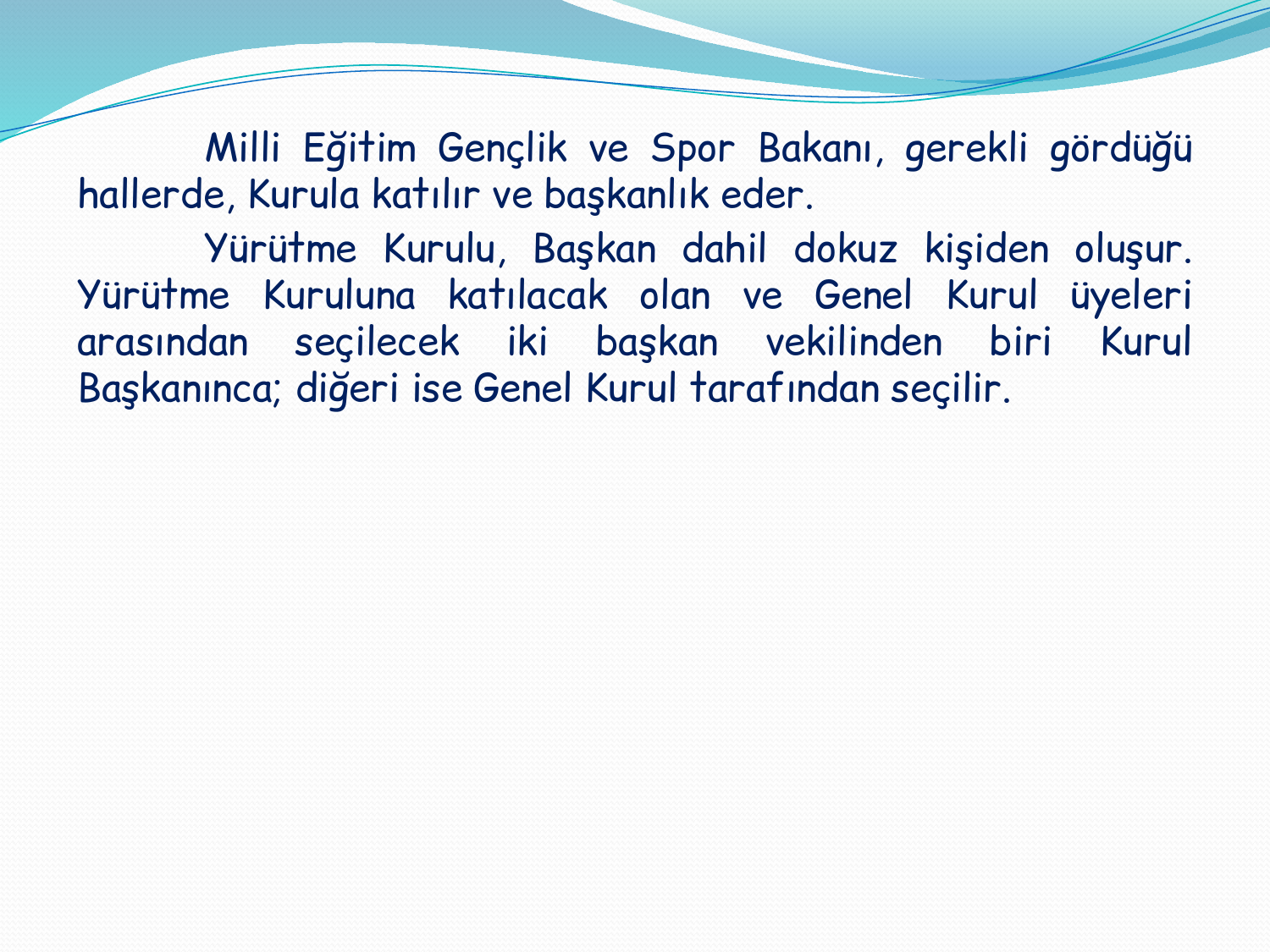

Milli Eğitim Gençlik ve Spor Bakanı, gerekli gördüğü hallerde, Kurula katılır ve başkanlık eder.
	Yürütme Kurulu, Başkan dahil dokuz kişiden oluşur. Yürütme Kuruluna katılacak olan ve Genel Kurul üyeleri arasından seçilecek iki başkan vekilinden biri Kurul Başkanınca; diğeri ise Genel Kurul tarafından seçilir.